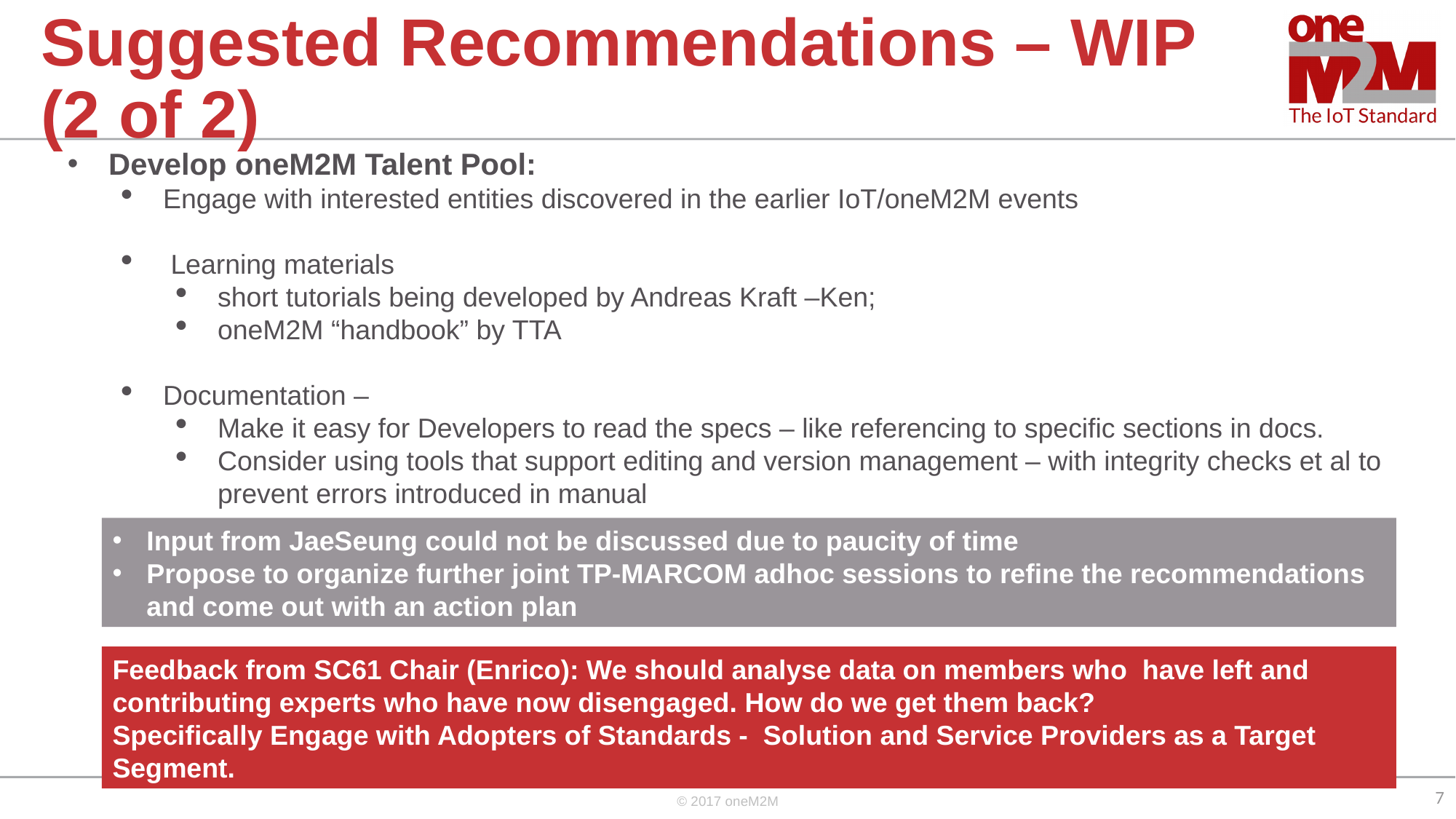

# Suggested Recommendations – WIP (2 of 2)
Develop oneM2M Talent Pool:
Engage with interested entities discovered in the earlier IoT/oneM2M events

 Learning materials
short tutorials being developed by Andreas Kraft –Ken;
oneM2M “handbook” by TTA

Documentation –
Make it easy for Developers to read the specs – like referencing to specific sections in docs.
Consider using tools that support editing and version management – with integrity checks et al to prevent errors introduced in manual
Input from JaeSeung could not be discussed due to paucity of time
Propose to organize further joint TP-MARCOM adhoc sessions to refine the recommendations and come out with an action plan
Feedback from SC61 Chair (Enrico): We should analyse data on members who  have left and contributing experts who have now disengaged. How do we get them back?
Specifically Engage with Adopters of Standards -  Solution and Service Providers as a Target Segment.
7